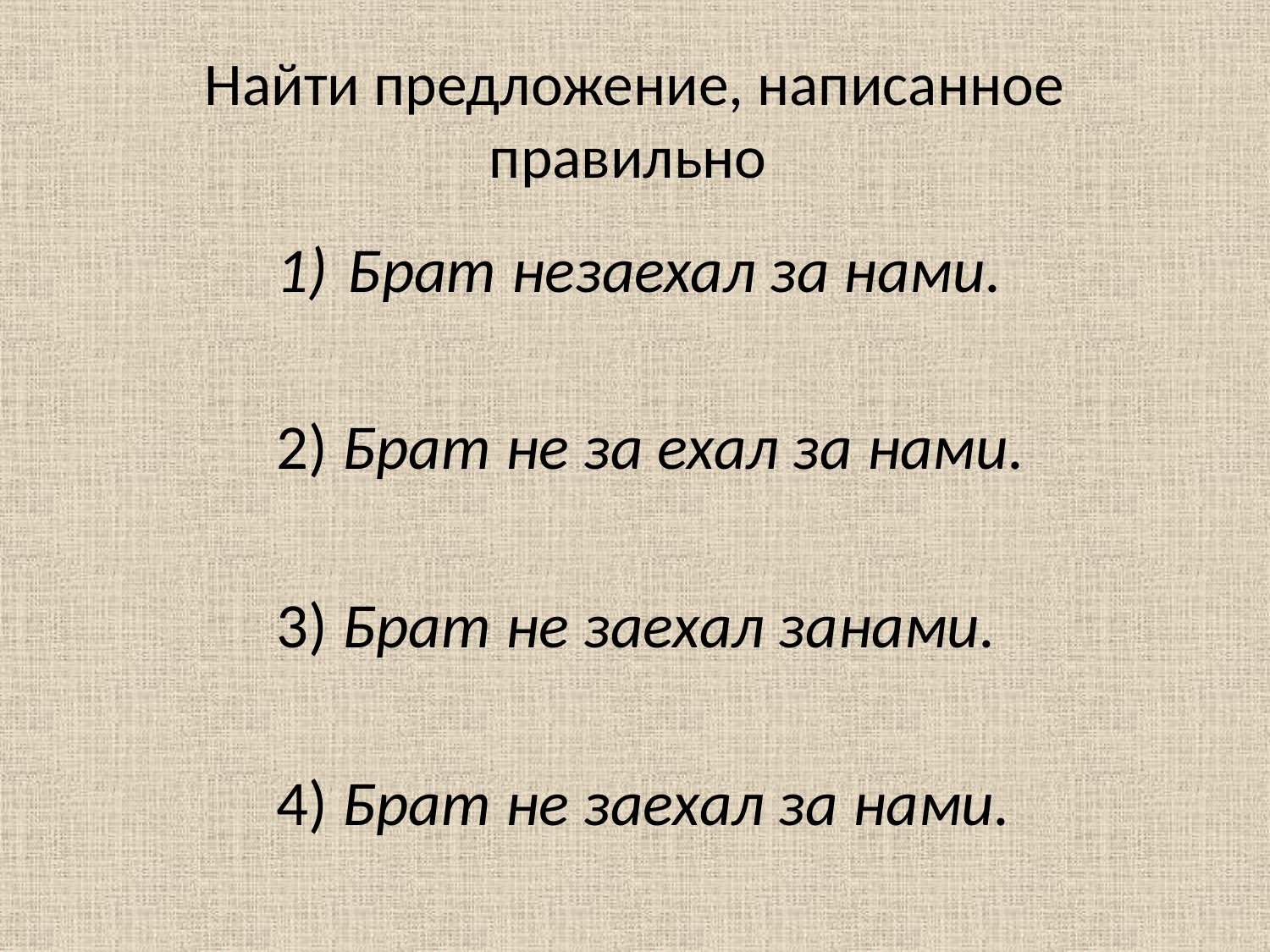

# Найти предложение, написанное правильно
Брат незаехал за нами.

2) Брат не за ехал за нами.

3) Брат не заехал занами.

4) Брат не заехал за нами.